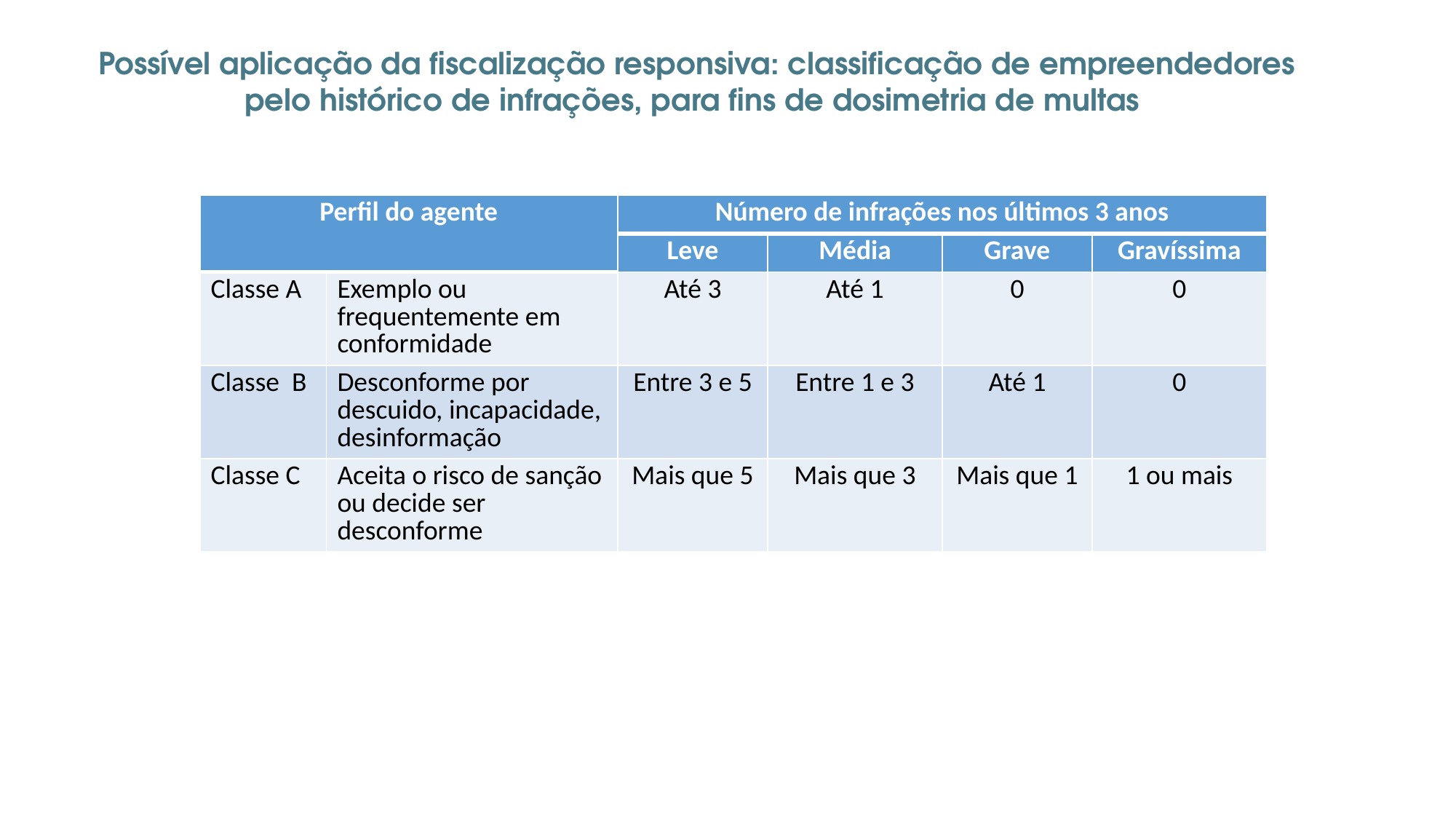

Possível aplicação da fiscalização responsiva: classificação de empreendedores pelo histórico de infrações, para fins de dosimetria de multas
| Perfil do agente |  | Número de infrações nos últimos 3 anos |  |  |  |
| --- | --- | --- | --- | --- | --- |
|  |  | Leve | Média | Grave | Gravíssima |
| Classe A | Exemplo ou frequentemente em conformidade | Até 3 | Até 1 | 0 | 0 |
| Classe B | Desconforme por descuido, incapacidade, desinformação | Entre 3 e 5 | Entre 1 e 3 | Até 1 | 0 |
| Classe C | Aceita o risco de sanção ou decide ser desconforme | Mais que 5 | Mais que 3 | Mais que 1 | 1 ou mais |